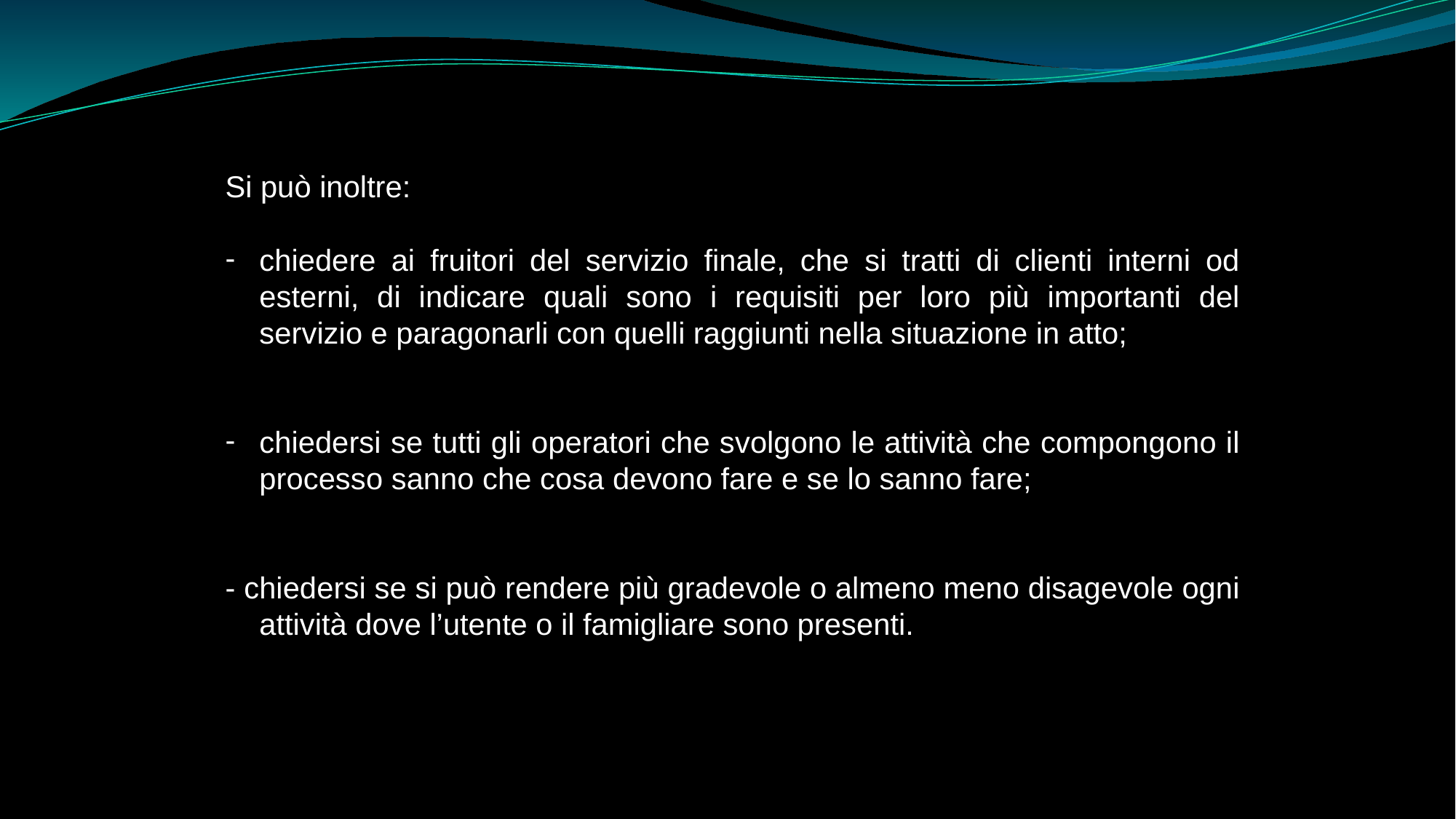

Si può inoltre:

chiedere ai fruitori del servizio finale, che si tratti di clienti interni od esterni, di indicare quali sono i requisiti per loro più importanti del servizio e paragonarli con quelli raggiunti nella situazione in atto;

chiedersi se tutti gli operatori che svolgono le attività che compongono il processo sanno che cosa devono fare e se lo sanno fare;

- chiedersi se si può rendere più gradevole o almeno meno disagevole ogni attività dove l’utente o il famigliare sono presenti.